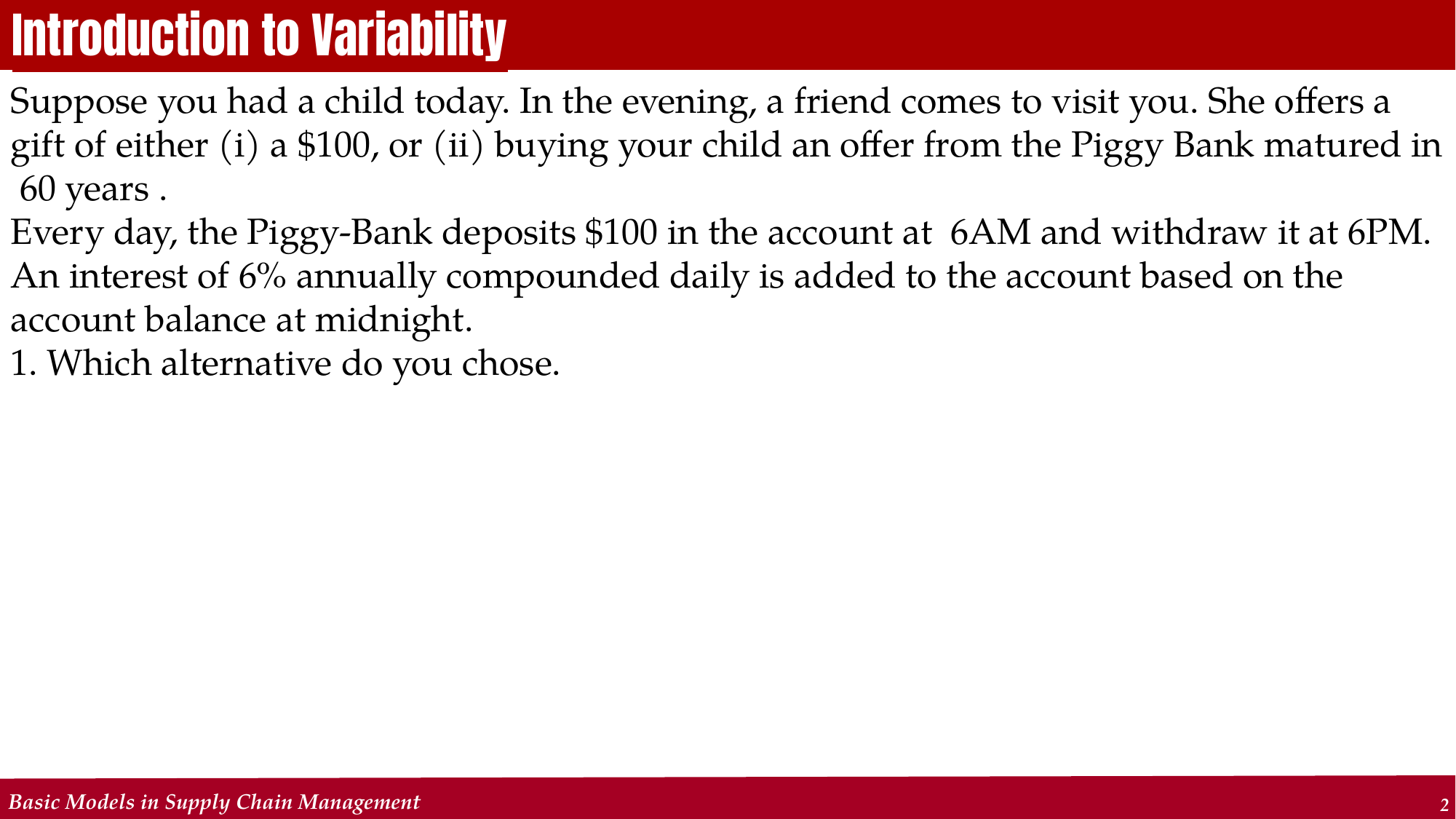

# Introduction to Variability
Suppose you had a child today. In the evening, a friend comes to visit you. She offers a gift of either (i) a $100, or (ii) buying your child an offer from the Piggy Bank matured in  60 years .
Every day, the Piggy-Bank deposits $100 in the account at  6AM and withdraw it at 6PM. An interest of 6% annually compounded daily is added to the account based on the account balance at midnight.
1. Which alternative do you chose.